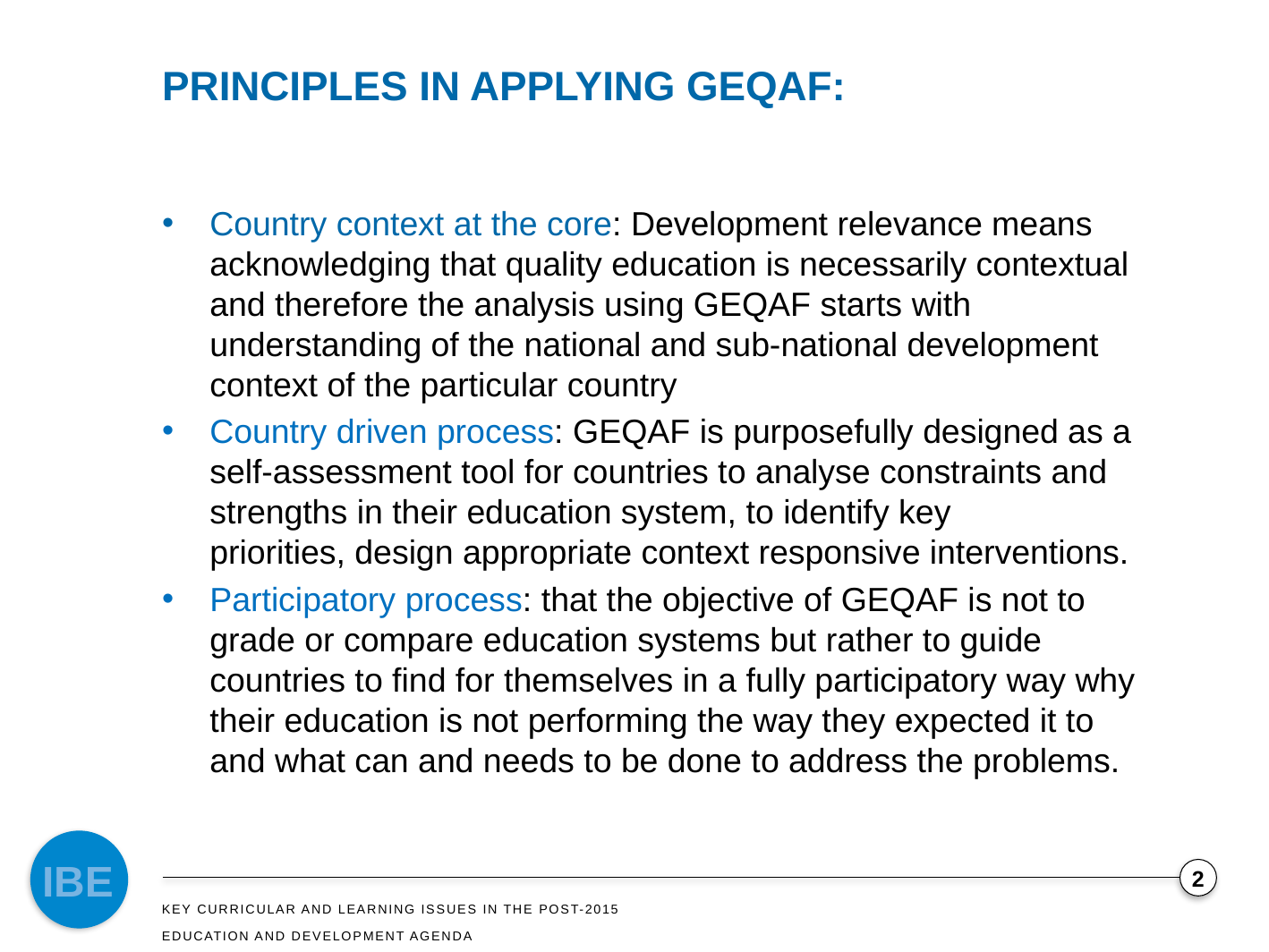

# PRINCIPLES IN APPLYING GEQAF:
Country context at the core: Development relevance means acknowledging that quality education is necessarily contextual and therefore the analysis using GEQAF starts with understanding of the national and sub-national development context of the particular country
Country driven process: GEQAF is purposefully designed as a self-assessment tool for countries to analyse constraints and strengths in their education system, to identify key priorities, design appropriate context responsive interventions.
Participatory process: that the objective of GEQAF is not to grade or compare education systems but rather to guide countries to find for themselves in a fully participatory way why their education is not performing the way they expected it to and what can and needs to be done to address the problems.